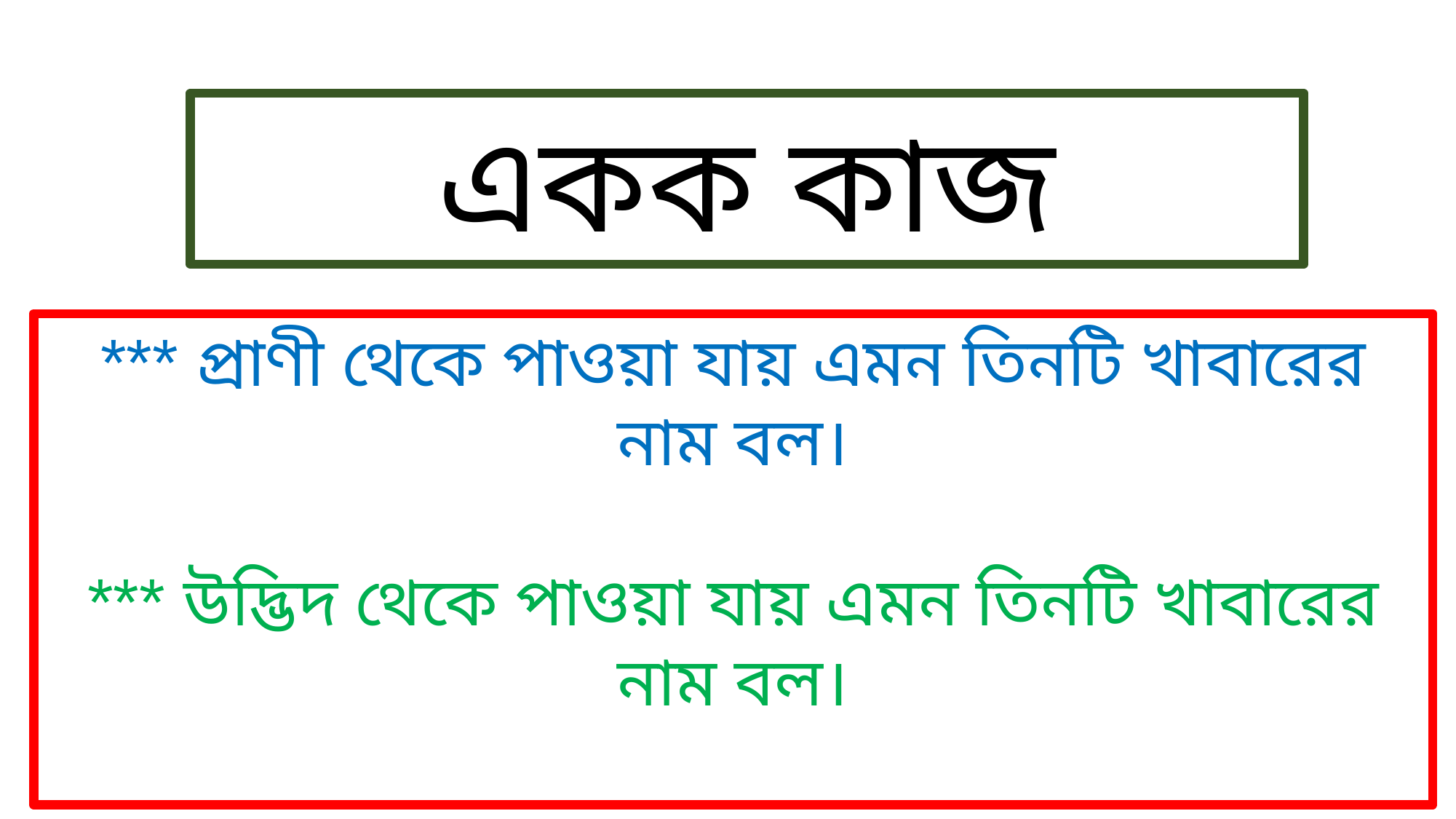

একক কাজ
*** প্রাণী থেকে পাওয়া যায় এমন তিনটি খাবারের নাম বল।

*** উদ্ভিদ থেকে পাওয়া যায় এমন তিনটি খাবারের নাম বল।